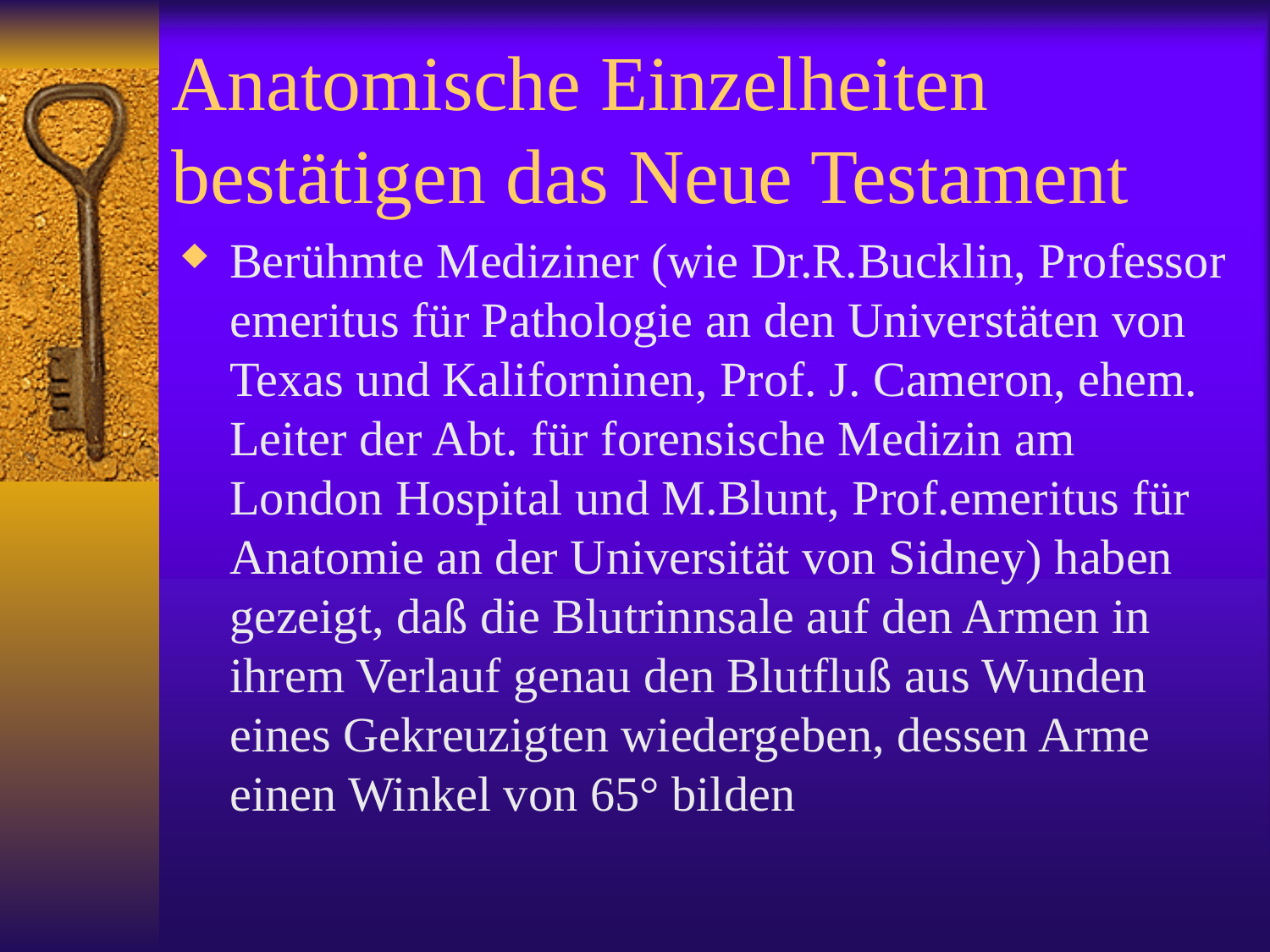

# Anatomische Einzelheiten bestätigen das Neue Testament
Berühmte Mediziner (wie Dr.R.Bucklin, Professor emeritus für Pathologie an den Universtäten von Texas und Kaliforninen, Prof. J. Cameron, ehem. Leiter der Abt. für forensische Medizin am London Hospital und M.Blunt, Prof.emeritus für Anatomie an der Universität von Sidney) haben gezeigt, daß die Blutrinnsale auf den Armen in ihrem Verlauf genau den Blutfluß aus Wunden eines Gekreuzigten wiedergeben, dessen Arme einen Winkel von 65° bilden